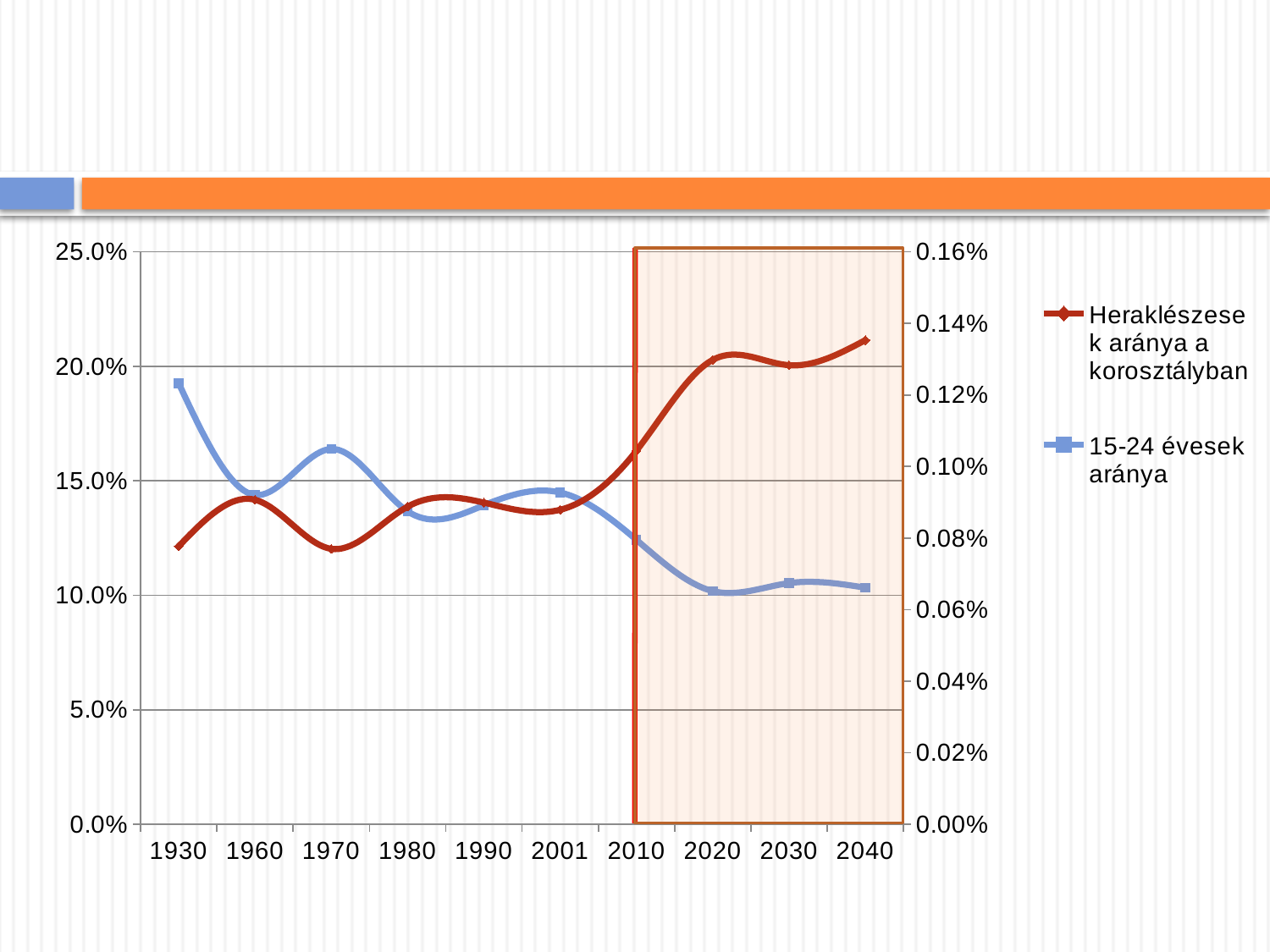

#

### Chart

| Category | 15-24 évesek aránya | Heraklészesek aránya a korosztályban |
|---|---|---|
| 1930 | 0.1926 | 0.0007770000000000016 |
| 1960 | 0.1438 | 0.0009070000000000019 |
| 1970 | 0.1639 | 0.0007698000000000008 |
| 1980 | 0.1367 | 0.0008877000000000024 |
| 1990 | 0.1393 | 0.000899000000000002 |
| 2001 | 0.14490000000000025 | 0.0008790000000000004 |
| 2010 | 0.12420000000000013 | 0.0010440000000000017 |
| 2020 | 0.1018 | 0.001298 |
| 2030 | 0.1053 | 0.001283 |
| 2040 | 0.1033 | 0.001353000000000002 |